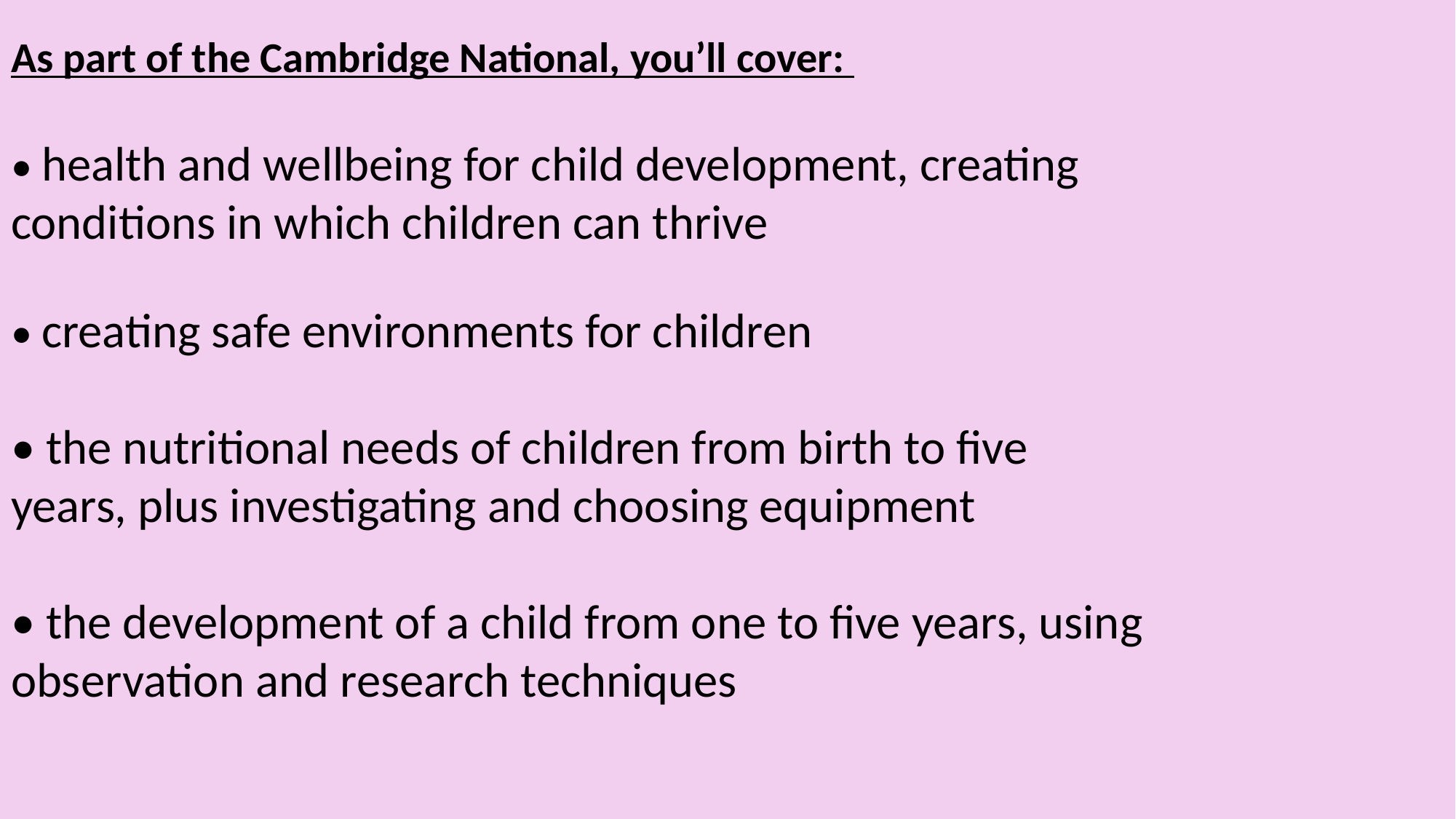

As part of the Cambridge National, you’ll cover:

• health and wellbeing for child development, creating conditions in which children can thrive

• creating safe environments for children

• the nutritional needs of children from birth to five years, plus investigating and choosing equipment

• the development of a child from one to five years, using observation and research techniques